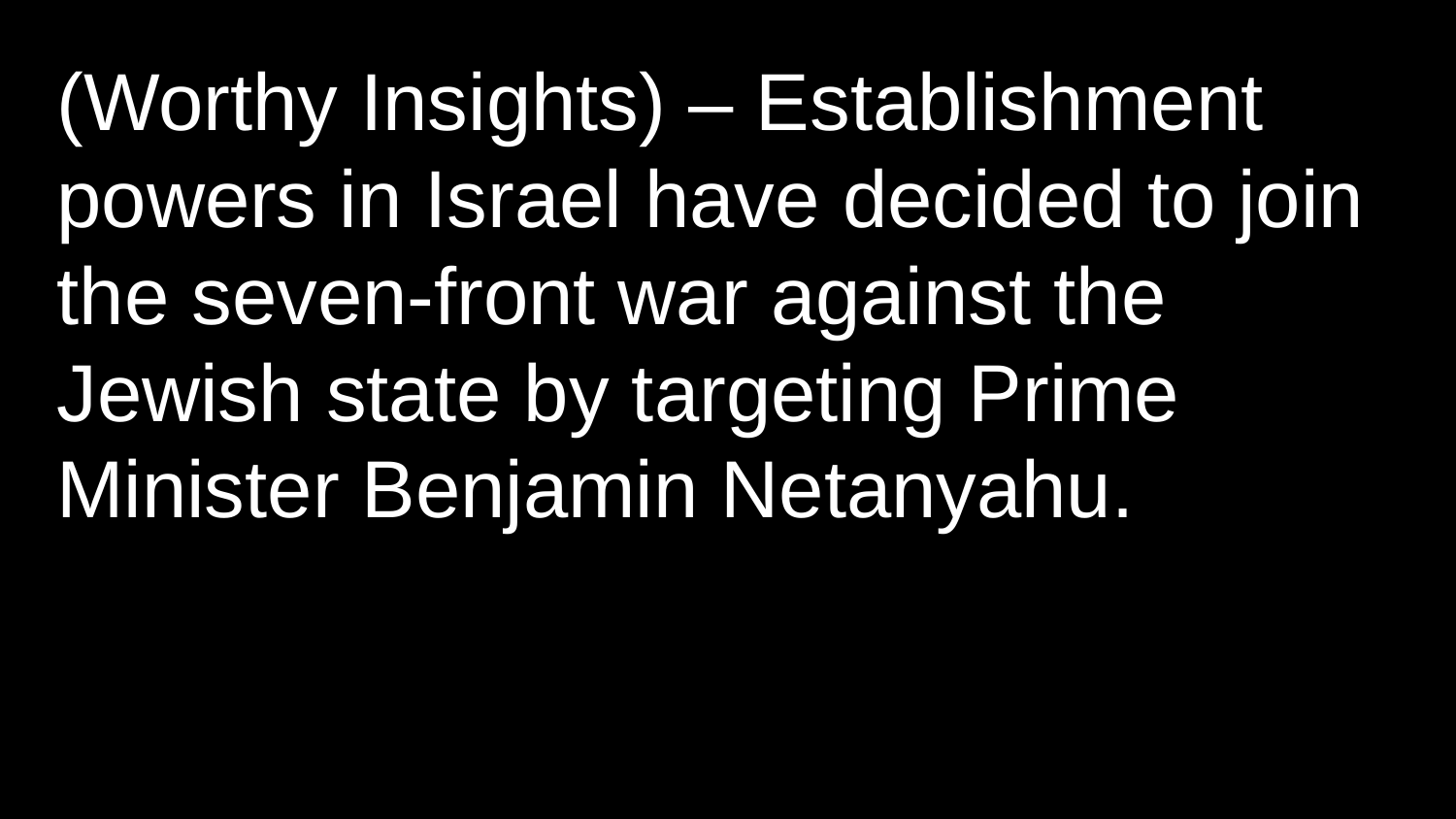

(Worthy Insights) – Establishment powers in Israel have decided to join the seven-front war against the Jewish state by targeting Prime Minister Benjamin Netanyahu.